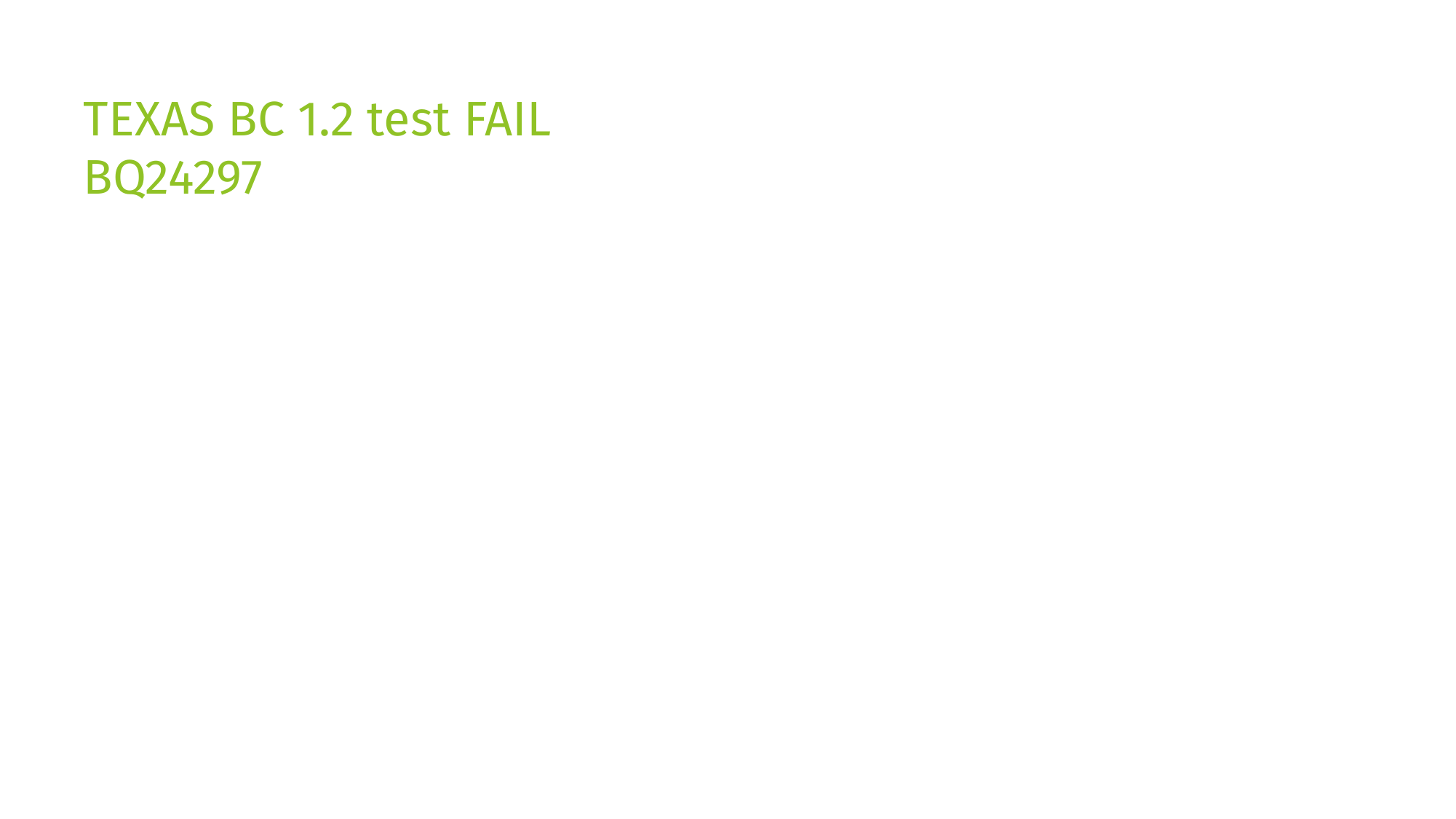

# TEXAS BC 1.2 test FAIL BQ24297